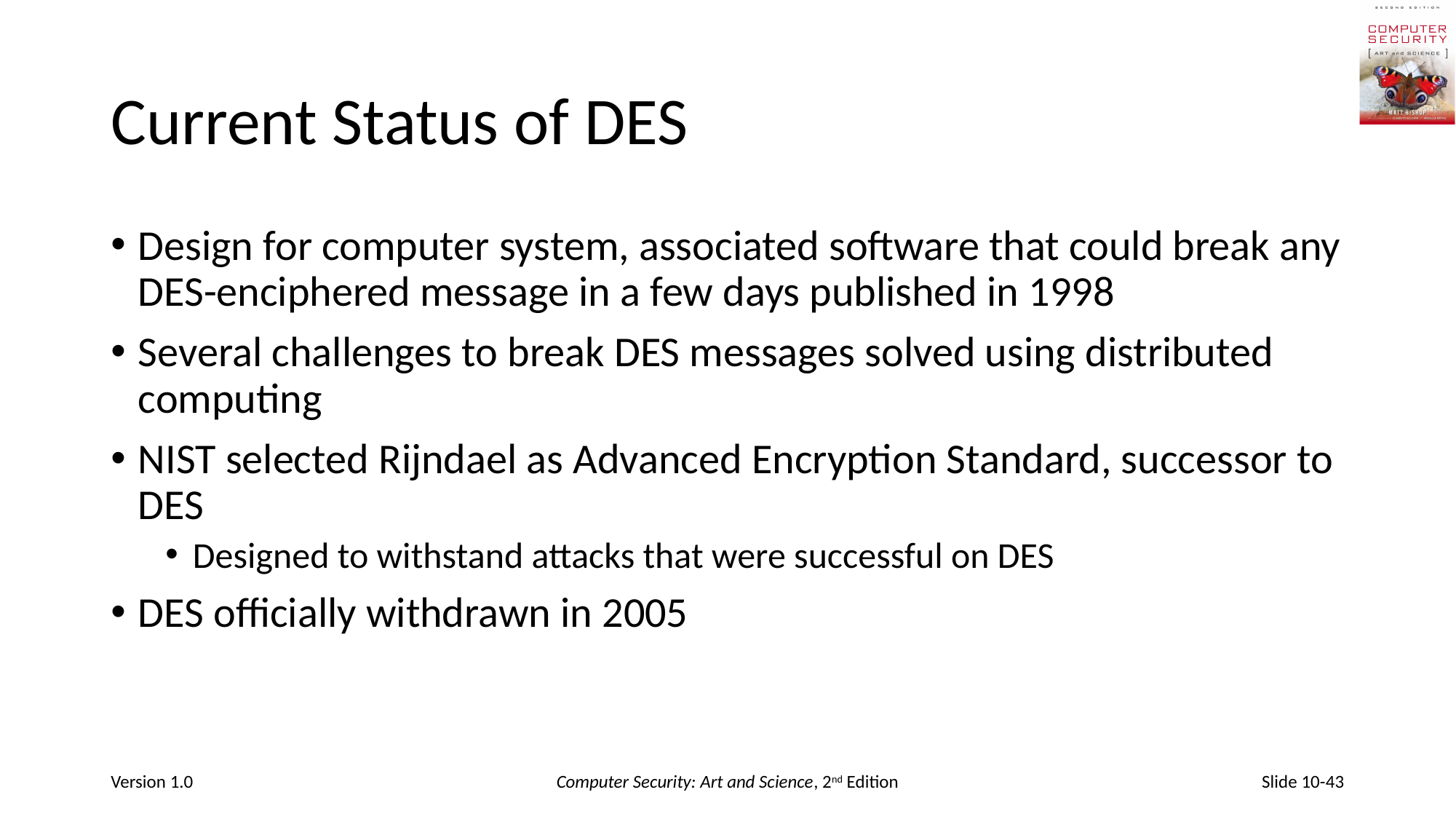

# Current Status of DES
Design for computer system, associated software that could break any DES-enciphered message in a few days published in 1998
Several challenges to break DES messages solved using distributed computing
NIST selected Rijndael as Advanced Encryption Standard, successor to DES
Designed to withstand attacks that were successful on DES
DES officially withdrawn in 2005
Version 1.0
Computer Security: Art and Science, 2nd Edition
Slide 10-43